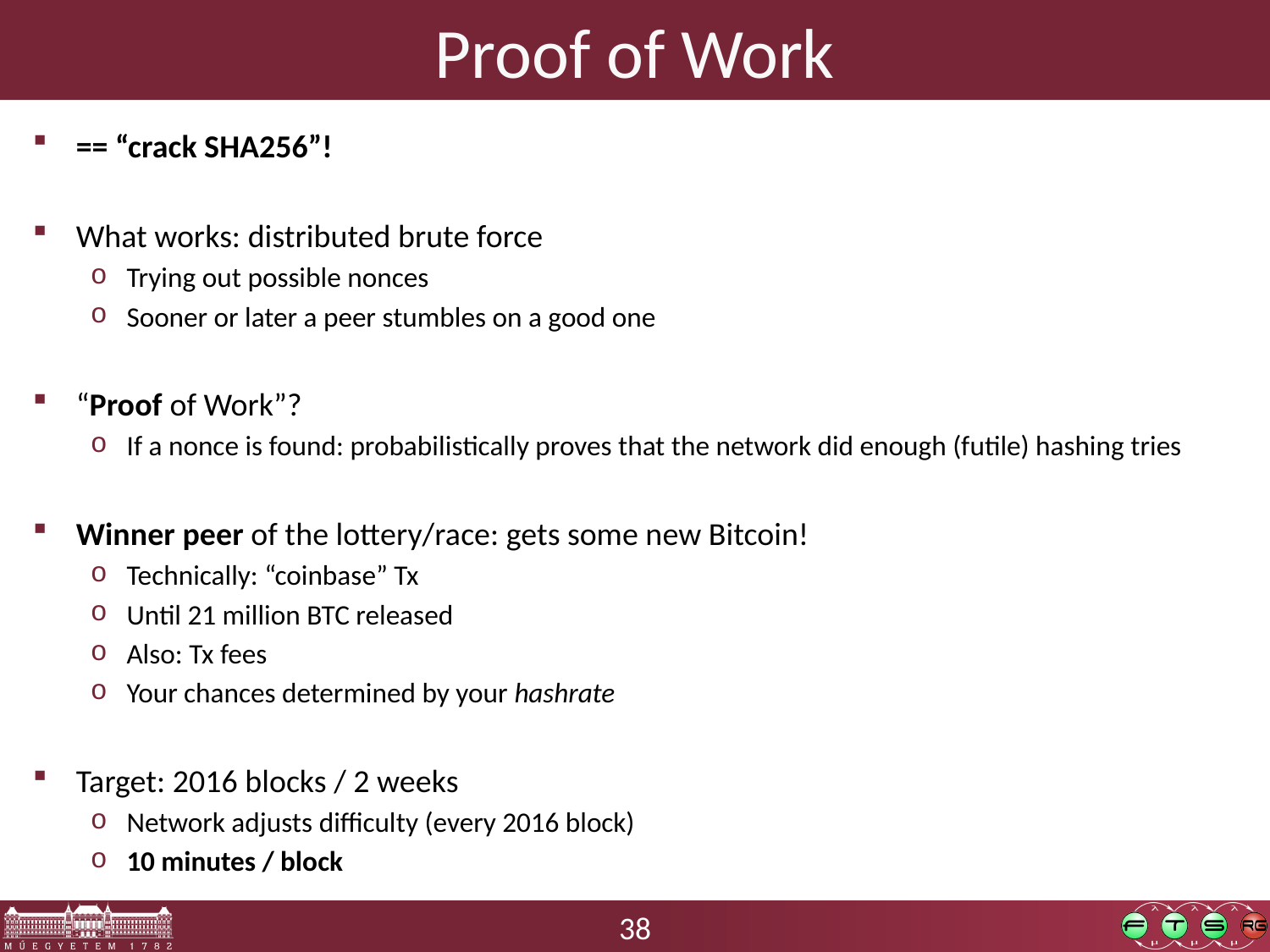

# Proof of Work
== “crack SHA256”!

What works: distributed brute force
Trying out possible nonces
Sooner or later a peer stumbles on a good one

“Proof of Work”?
If a nonce is found: probabilistically proves that the network did enough (futile) hashing tries

Winner peer of the lottery/race: gets some new Bitcoin!
Technically: “coinbase” Tx
Until 21 million BTC released
Also: Tx fees
Your chances determined by your hashrate

Target: 2016 blocks / 2 weeks
Network adjusts difficulty (every 2016 block)
10 minutes / block